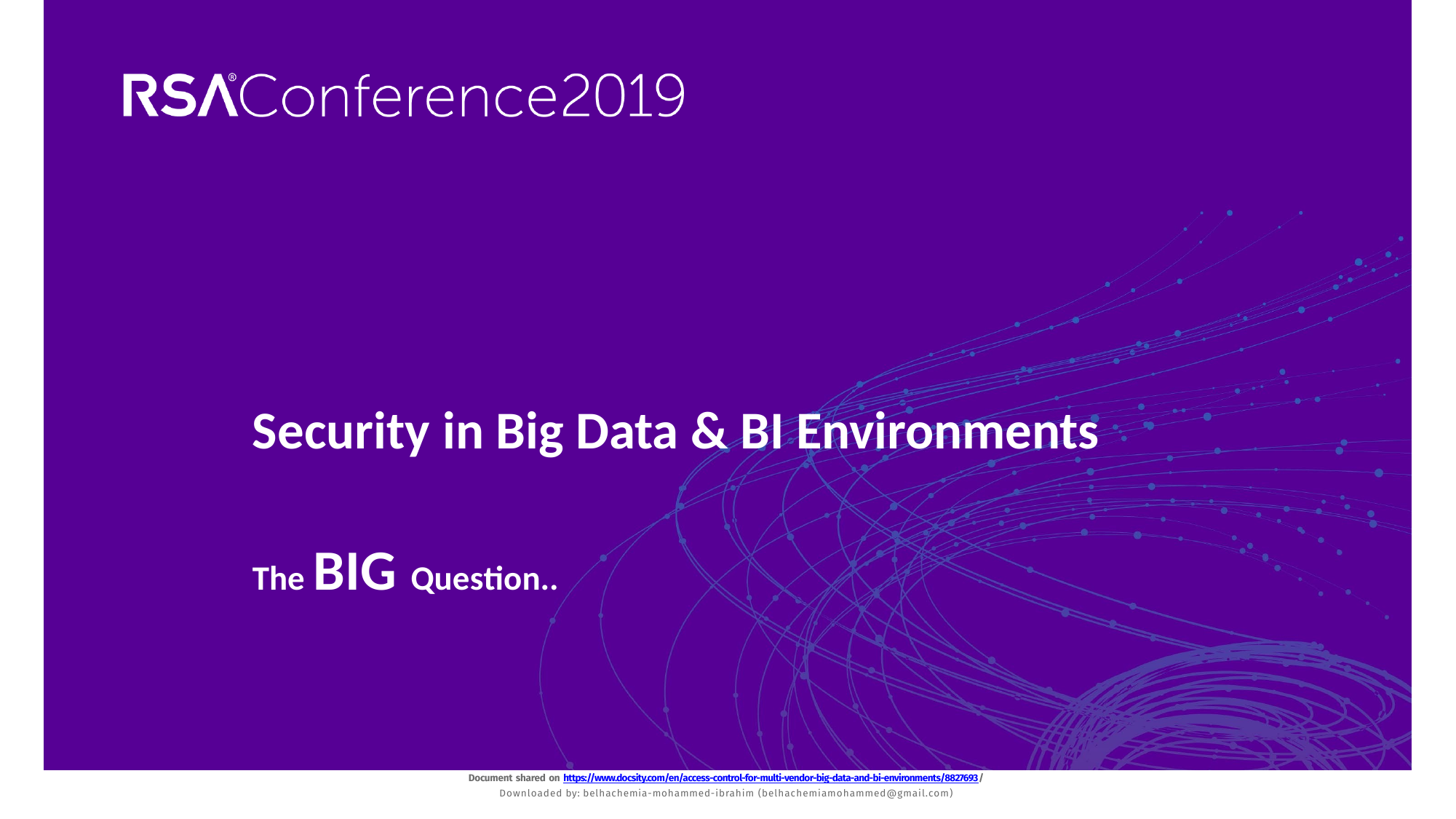

Security in Big Data & BI Environments

The BIG Question..
Document shared on https://www.docsity.com/en/access-control-for-multi-vendor-big-data-and-bi-environments/8827693/
Downloaded by: belhachemia-mohammed-ibrahim (belhachemiamohammed@gmail.com)